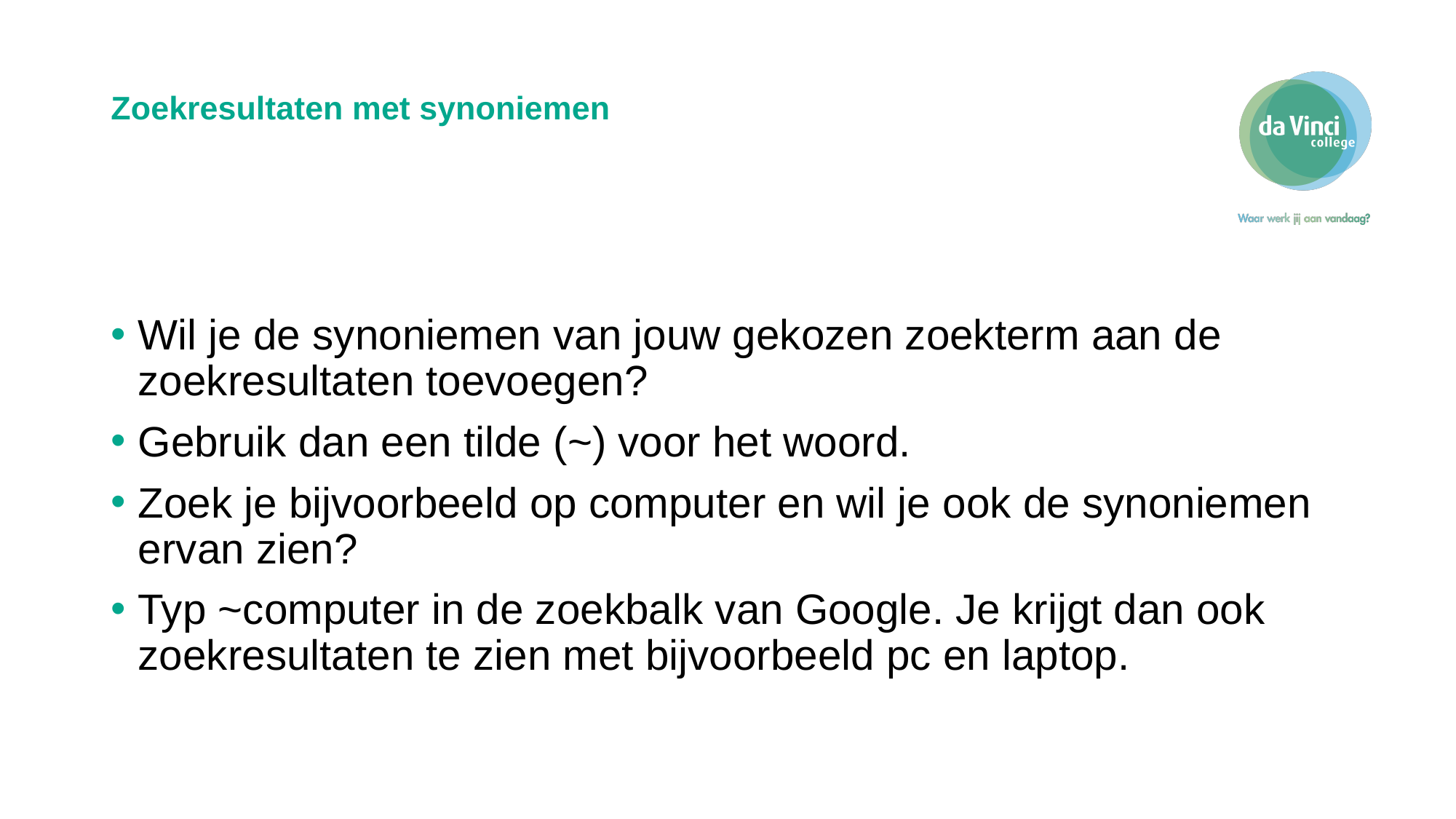

# Zoekresultaten met synoniemen

Wil je de synoniemen van jouw gekozen zoekterm aan de zoekresultaten toevoegen?
Gebruik dan een tilde (~) voor het woord.
Zoek je bijvoorbeeld op computer en wil je ook de synoniemen ervan zien?
Typ ~computer in de zoekbalk van Google. Je krijgt dan ook zoekresultaten te zien met bijvoorbeeld pc en laptop.